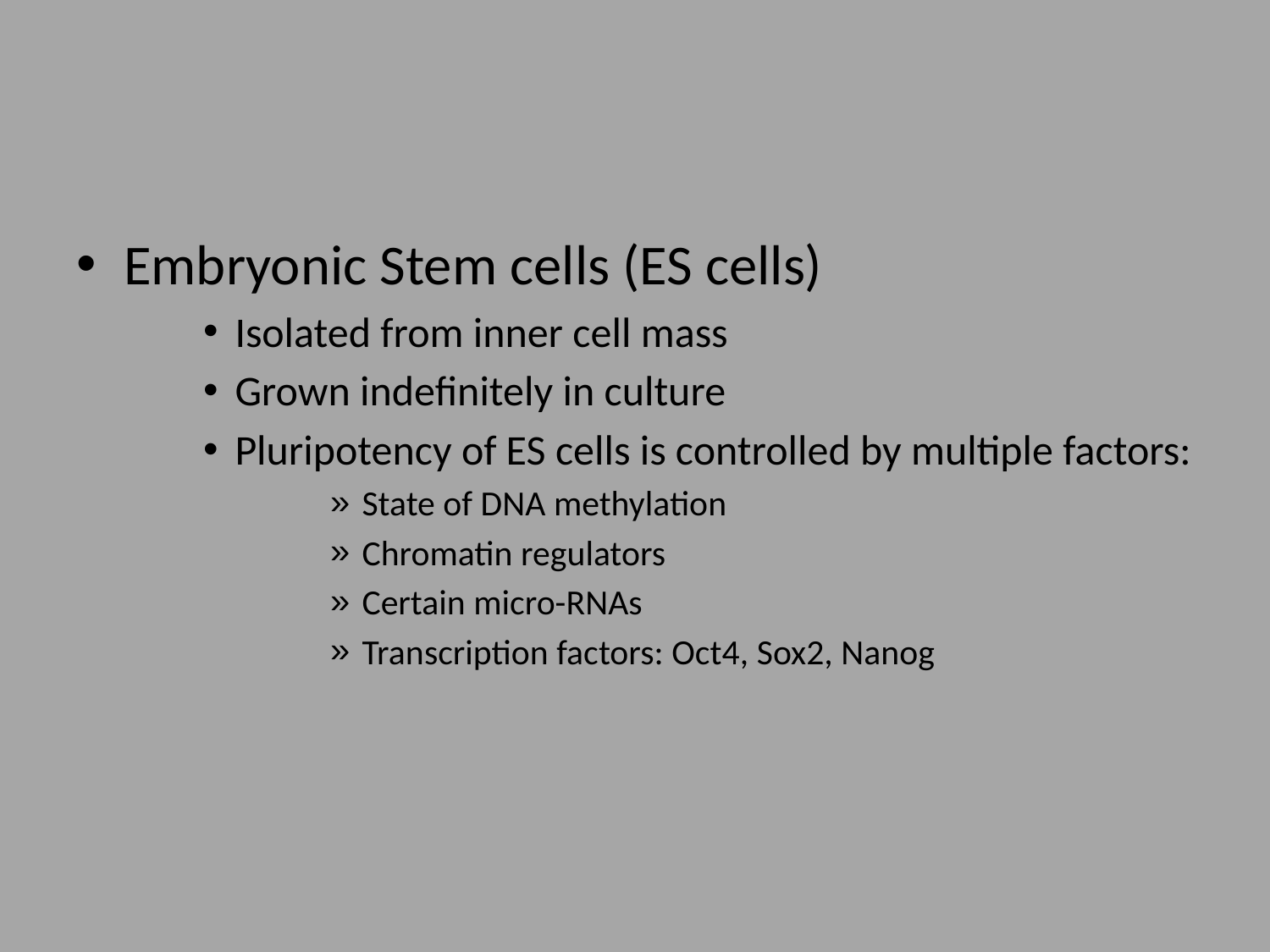

#
Embryonic Stem cells (ES cells)
Isolated from inner cell mass
Grown indefinitely in culture
Pluripotency of ES cells is controlled by multiple factors:
State of DNA methylation
Chromatin regulators
Certain micro-RNAs
Transcription factors: Oct4, Sox2, Nanog